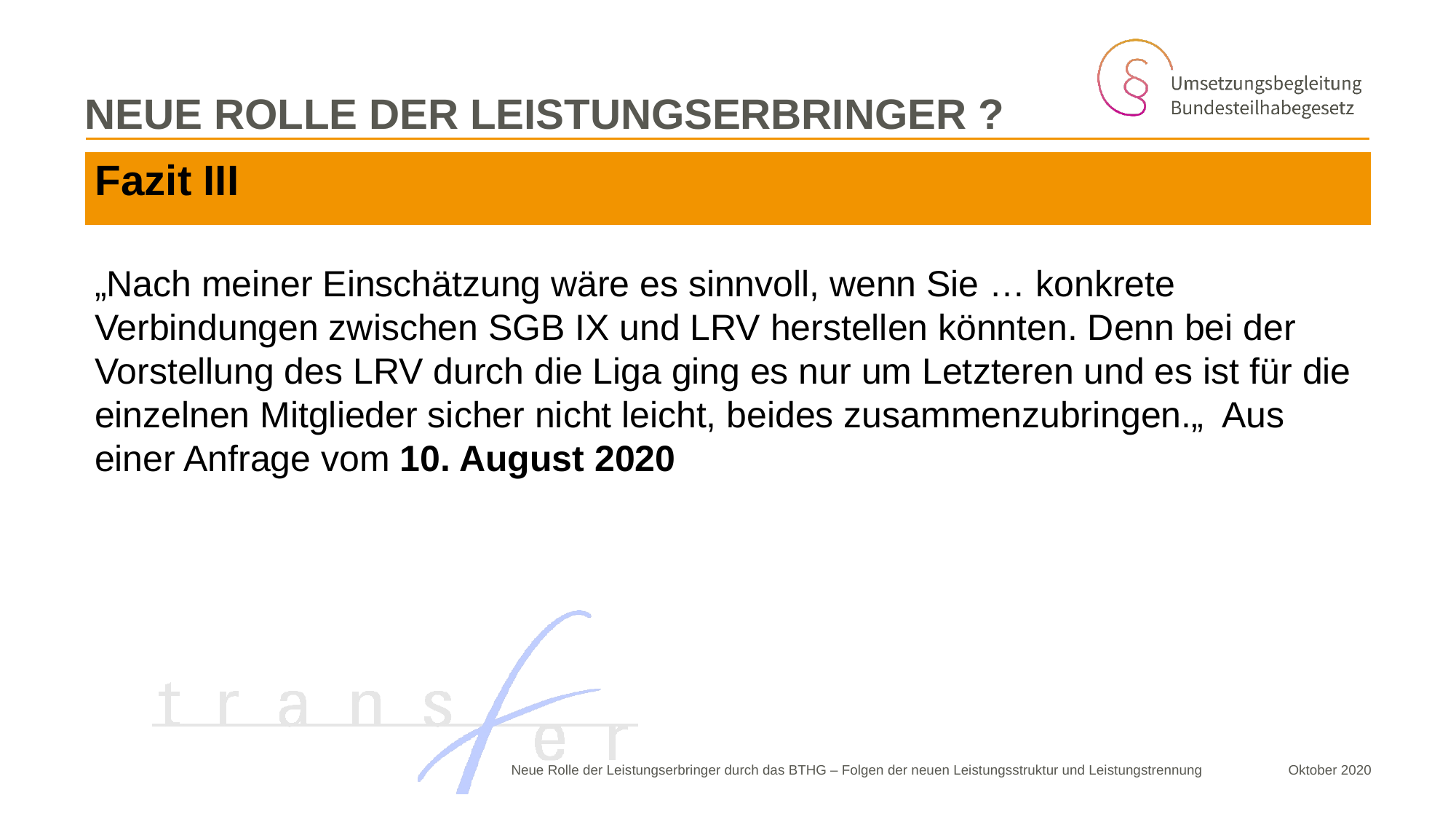

# Neue Rolle der Leistungserbringer ?
| Fazit III |
| --- |
„Nach meiner Einschätzung wäre es sinnvoll, wenn Sie … konkrete Verbindungen zwischen SGB IX und LRV herstellen könnten. Denn bei der Vorstellung des LRV durch die Liga ging es nur um Letzteren und es ist für die einzelnen Mitglieder sicher nicht leicht, beides zusammenzubringen.„  Aus einer Anfrage vom 10. August 2020
Neue Rolle der Leistungserbringer durch das BTHG – Folgen der neuen Leistungsstruktur und Leistungstrennung
 Oktober 2020